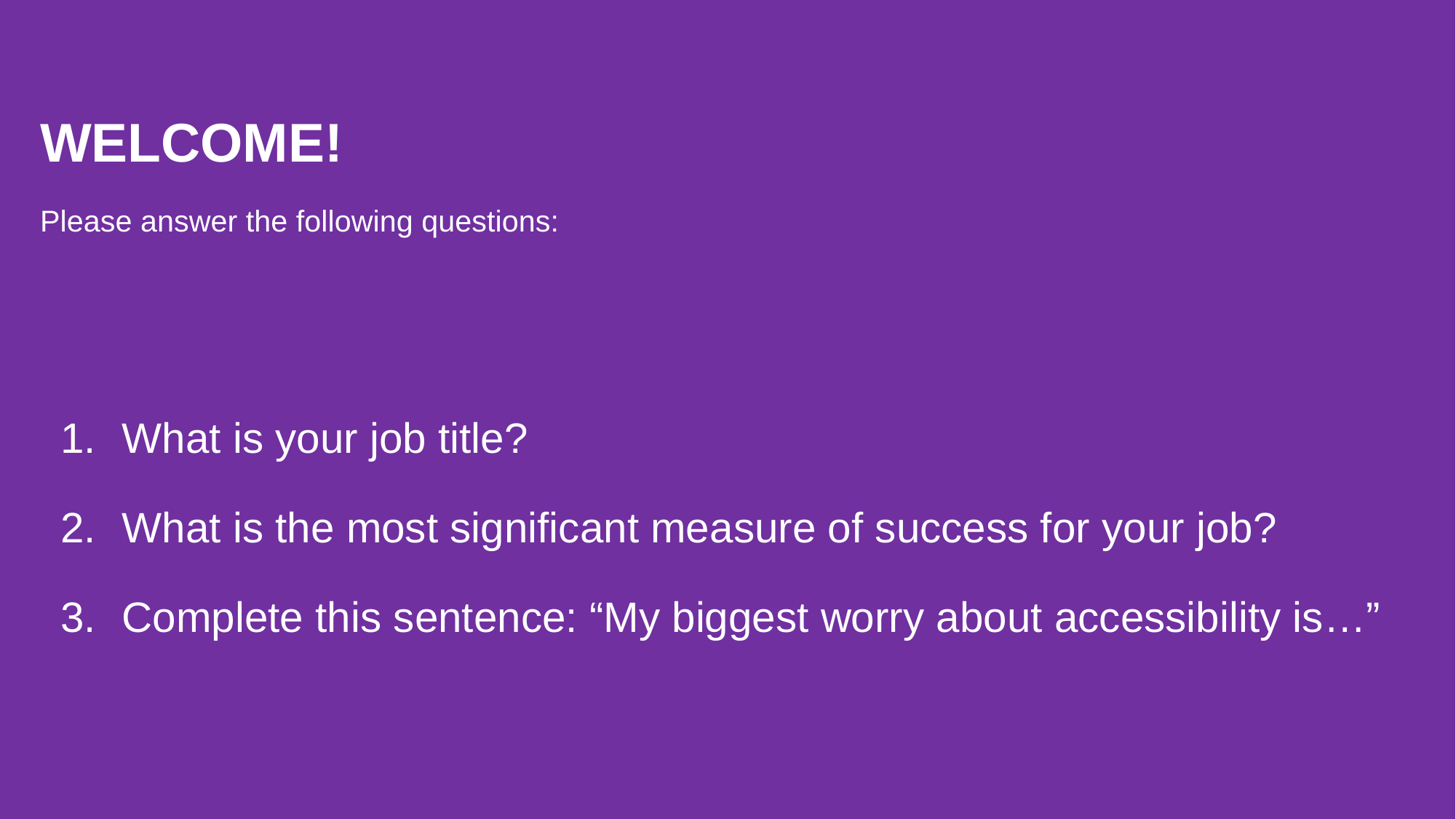

# WELCOME! Please answer the following questions:
What is your job title?
What is the most significant measure of success for your job?
Complete this sentence: “My biggest worry about accessibility is…”